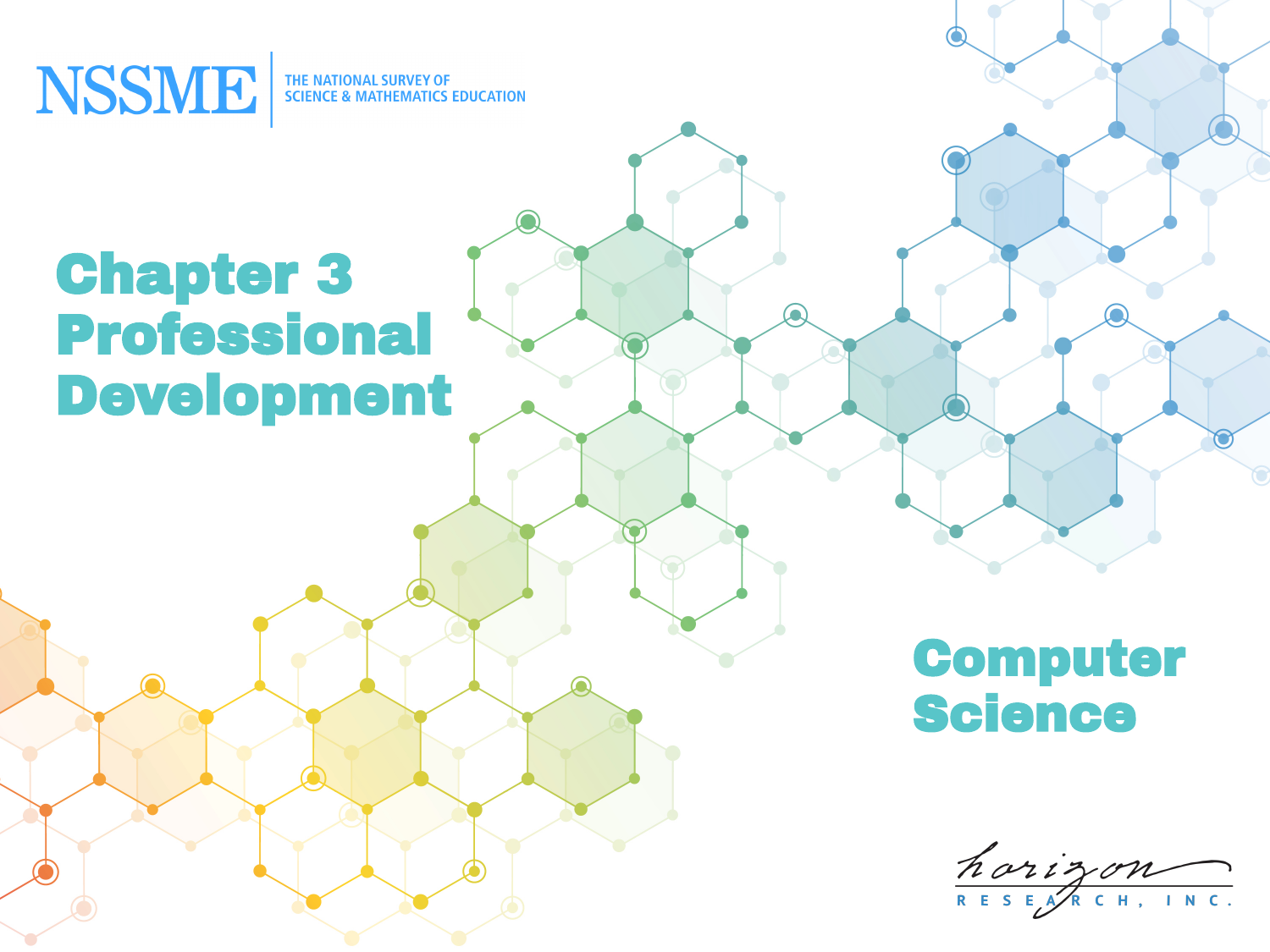

# Chapter 3 Professional Development
Computer Science